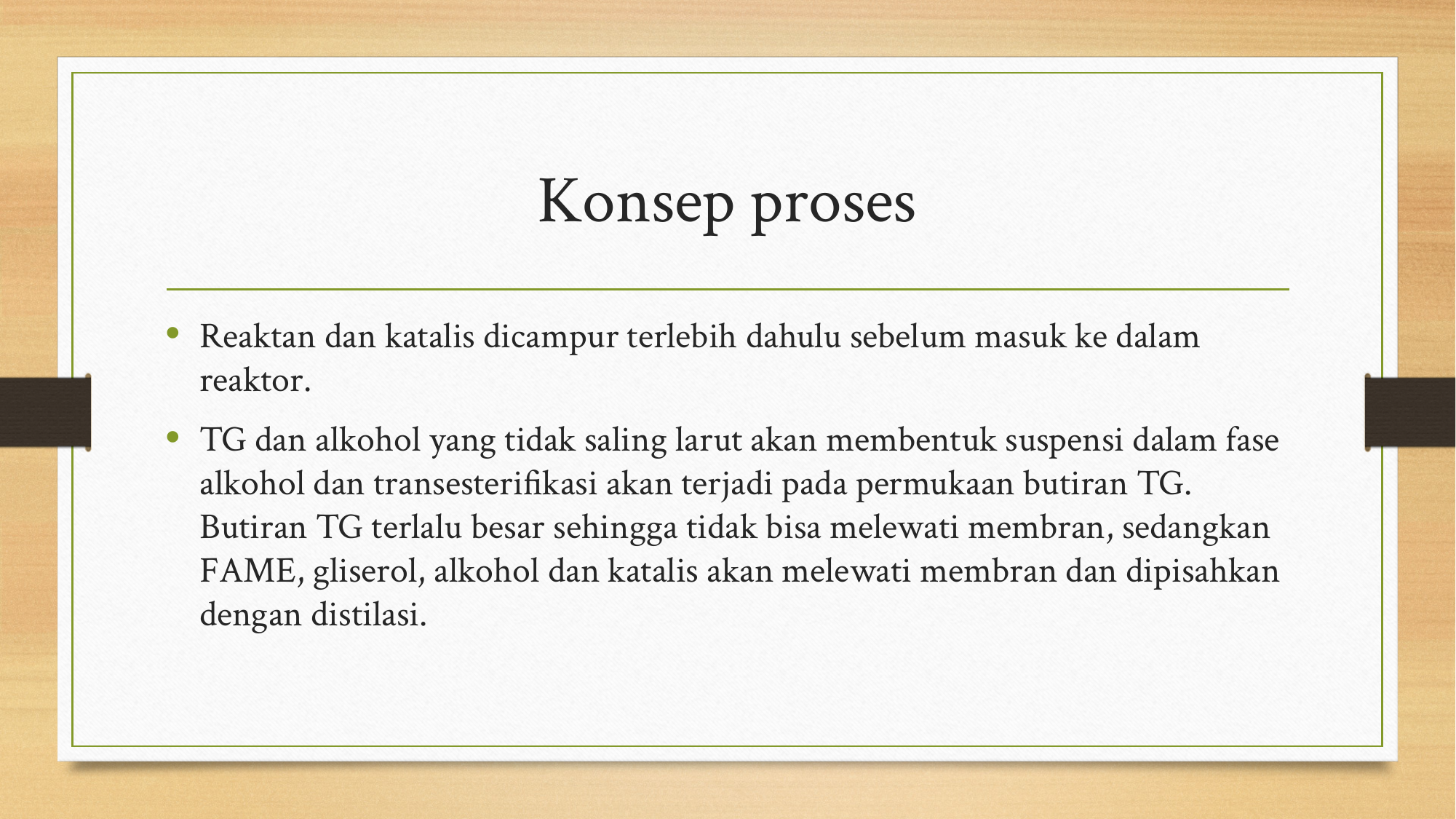

# Konsep proses
Reaktan dan katalis dicampur terlebih dahulu sebelum masuk ke dalam reaktor.
TG dan alkohol yang tidak saling larut akan membentuk suspensi dalam fase alkohol dan transesterifikasi akan terjadi pada permukaan butiran TG. Butiran TG terlalu besar sehingga tidak bisa melewati membran, sedangkan FAME, gliserol, alkohol dan katalis akan melewati membran dan dipisahkan dengan distilasi.